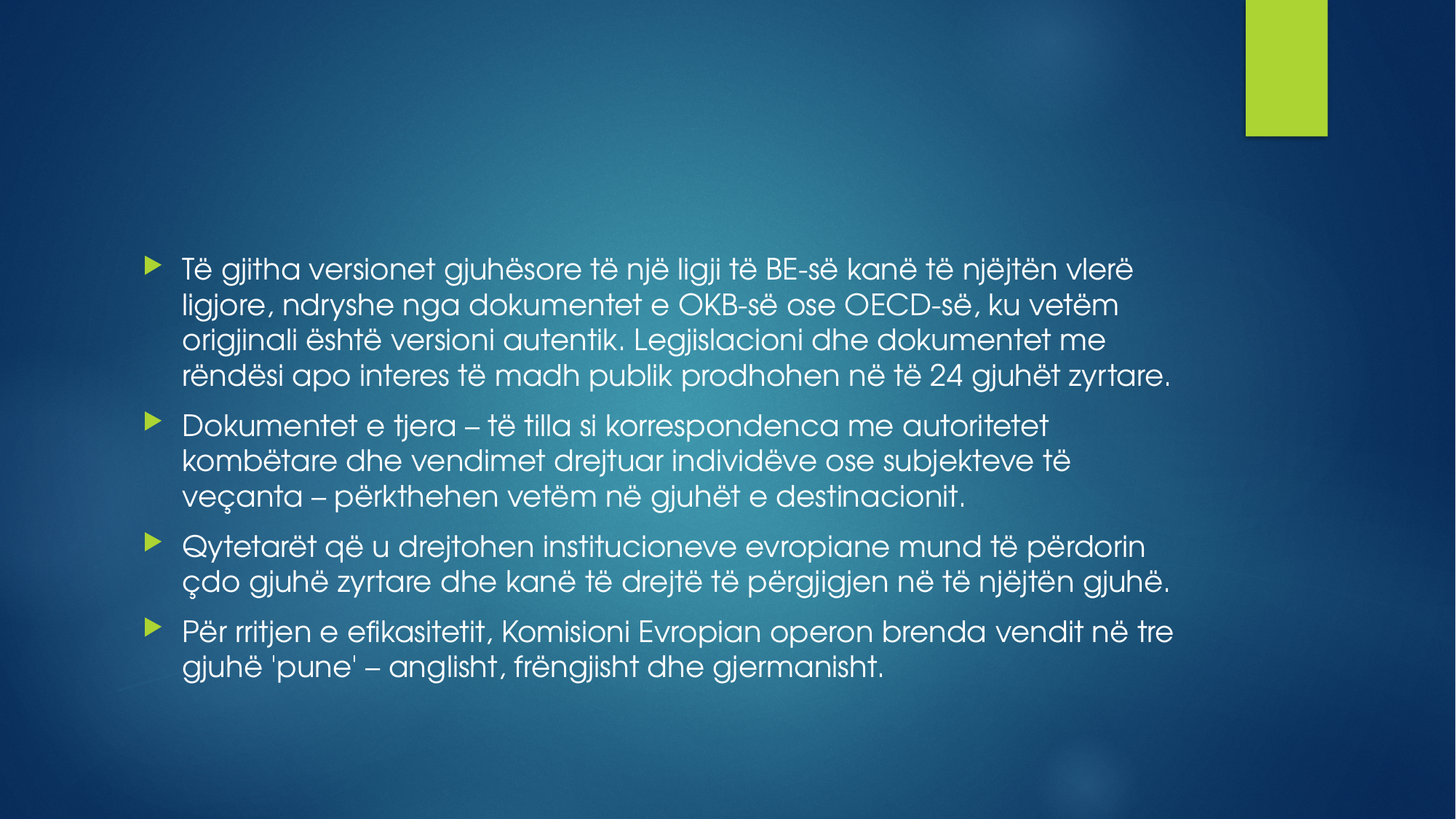

Të gjitha versionet gjuhësore të një ligji të BE-së kanë të njëjtën vlerë ligjore, ndryshe nga dokumentet e OKB-së ose OECD-së, ku vetëm origjinali është versioni autentik. Legjislacioni dhe dokumentet me rëndësi apo interes të madh publik prodhohen në të 24 gjuhët zyrtare.
Dokumentet e tjera – të tilla si korrespondenca me autoritetet kombëtare dhe vendimet drejtuar individëve ose subjekteve të veçanta – përkthehen vetëm në gjuhët e destinacionit.
Qytetarët që u drejtohen institucioneve evropiane mund të përdorin çdo gjuhë zyrtare dhe kanë të drejtë të përgjigjen në të njëjtën gjuhë.
Për rritjen e efikasitetit, Komisioni Evropian operon brenda vendit në tre gjuhë 'pune' – anglisht, frëngjisht dhe gjermanisht.